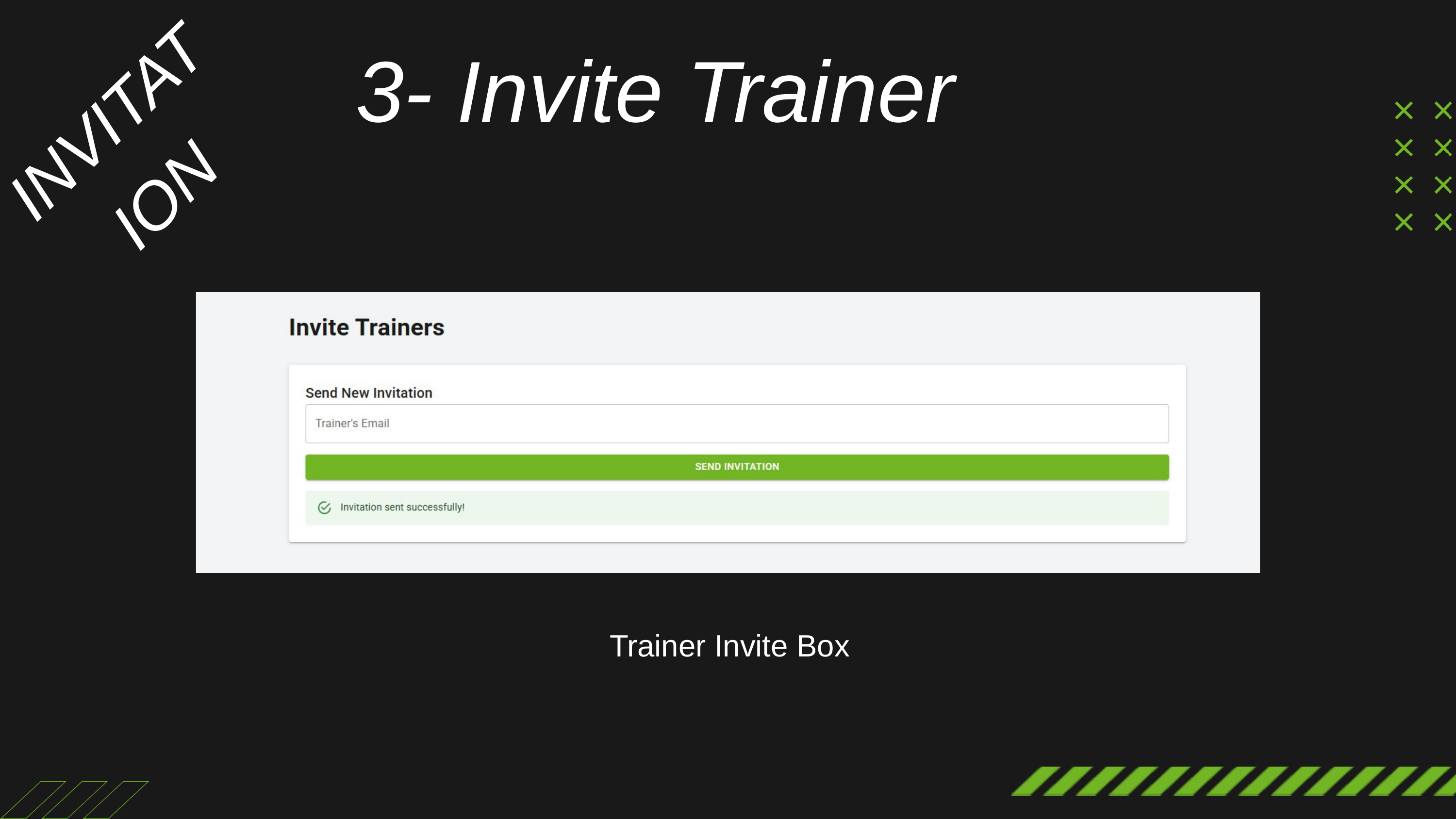

3- Invite Trainer
INVITATION

Trainer Invite Box